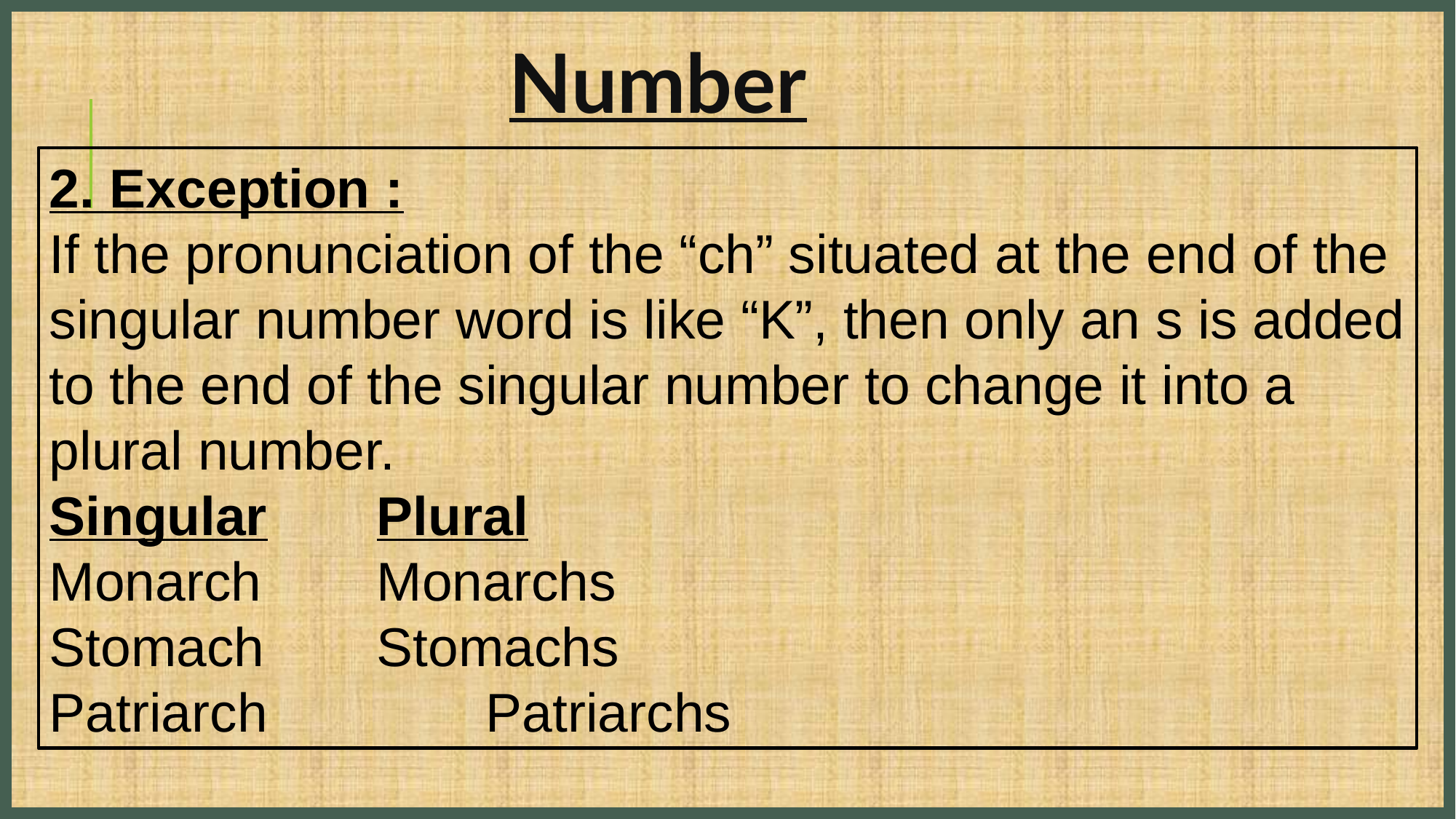

Number
2. Exception :
If the pronunciation of the “ch” situated at the end of the singular number word is like “K”, then only an s is added to the end of the singular number to change it into a plural number.
Singular		Plural
Monarch		Monarchs
Stomach		Stomachs
Patriarch		Patriarchs